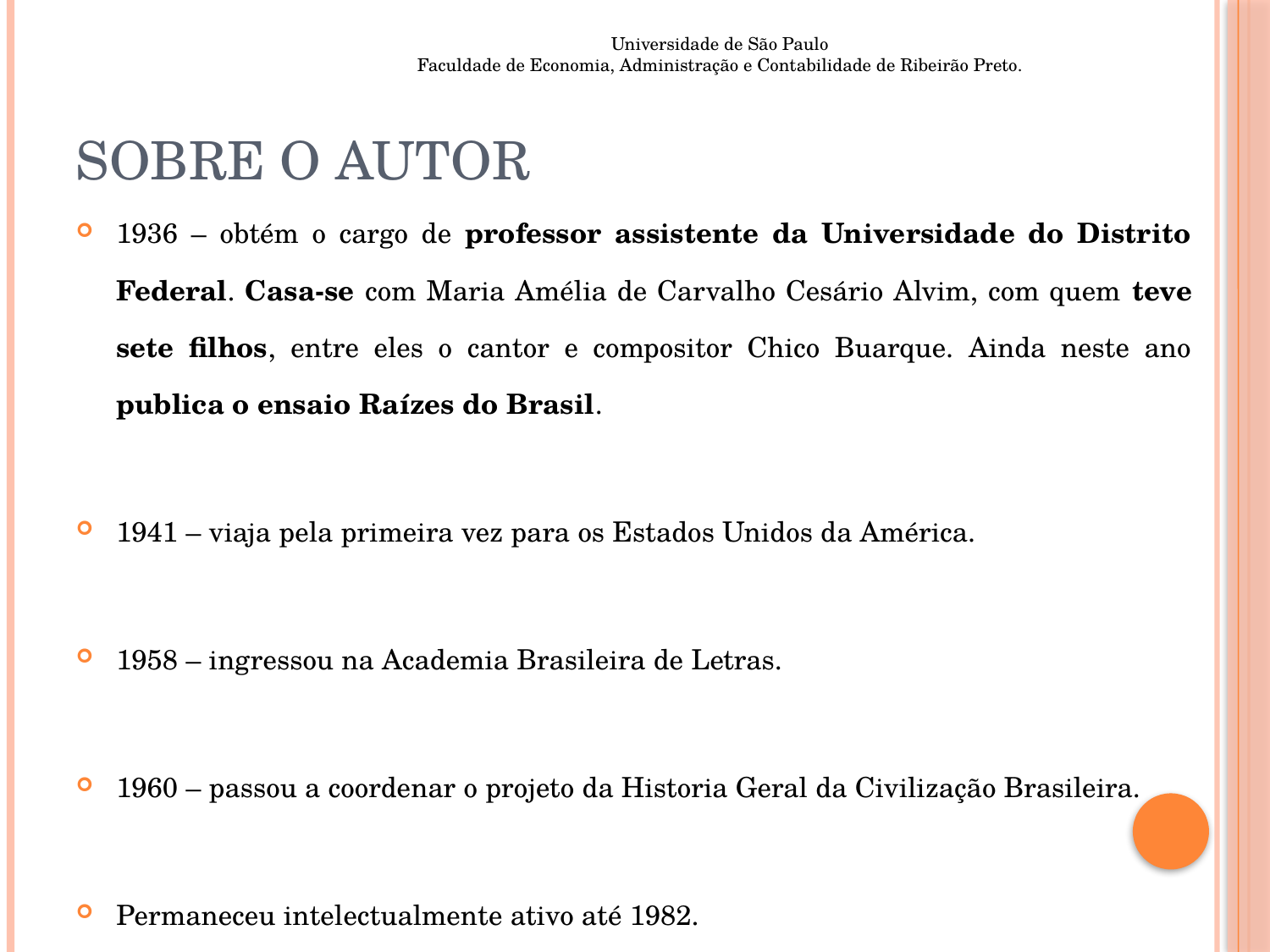

Universidade de São Paulo
Faculdade de Economia, Administração e Contabilidade de Ribeirão Preto.
# Sobre o Autor
1936 – obtém o cargo de professor assistente da Universidade do Distrito Federal. Casa-se com Maria Amélia de Carvalho Cesário Alvim, com quem teve sete filhos, entre eles o cantor e compositor Chico Buarque. Ainda neste ano publica o ensaio Raízes do Brasil.

1941 – viaja pela primeira vez para os Estados Unidos da América.

1958 – ingressou na Academia Brasileira de Letras.

1960 – passou a coordenar o projeto da Historia Geral da Civilização Brasileira.

Permaneceu intelectualmente ativo até 1982.